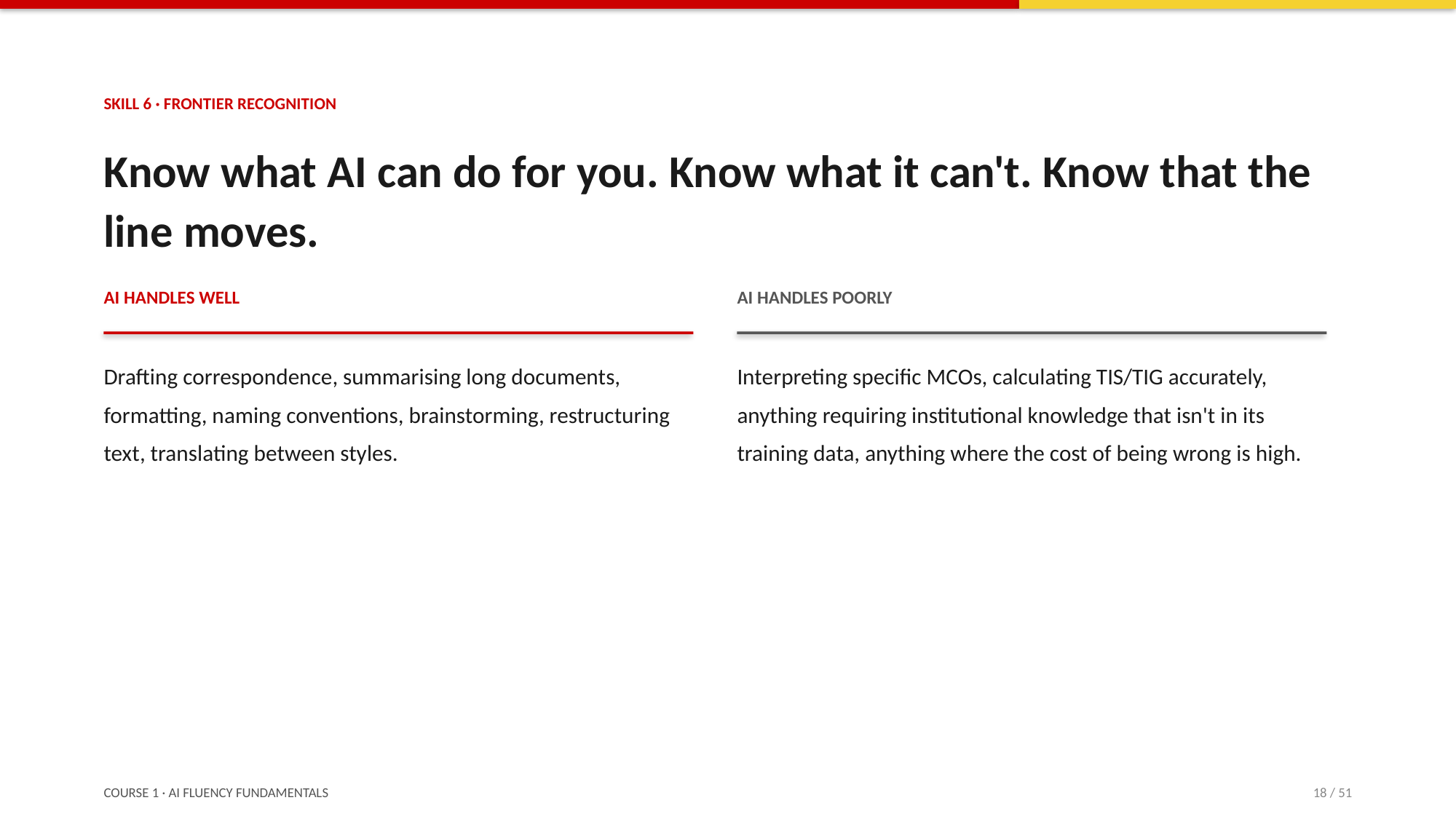

SKILL 6 · FRONTIER RECOGNITION
Know what AI can do for you. Know what it can't. Know that the line moves.
AI HANDLES WELL
AI HANDLES POORLY

Drafting correspondence, summarising long documents, formatting, naming conventions, brainstorming, restructuring text, translating between styles.
Interpreting specific MCOs, calculating TIS/TIG accurately, anything requiring institutional knowledge that isn't in its training data, anything where the cost of being wrong is high.
COURSE 1 · AI FLUENCY FUNDAMENTALS
18 / 51